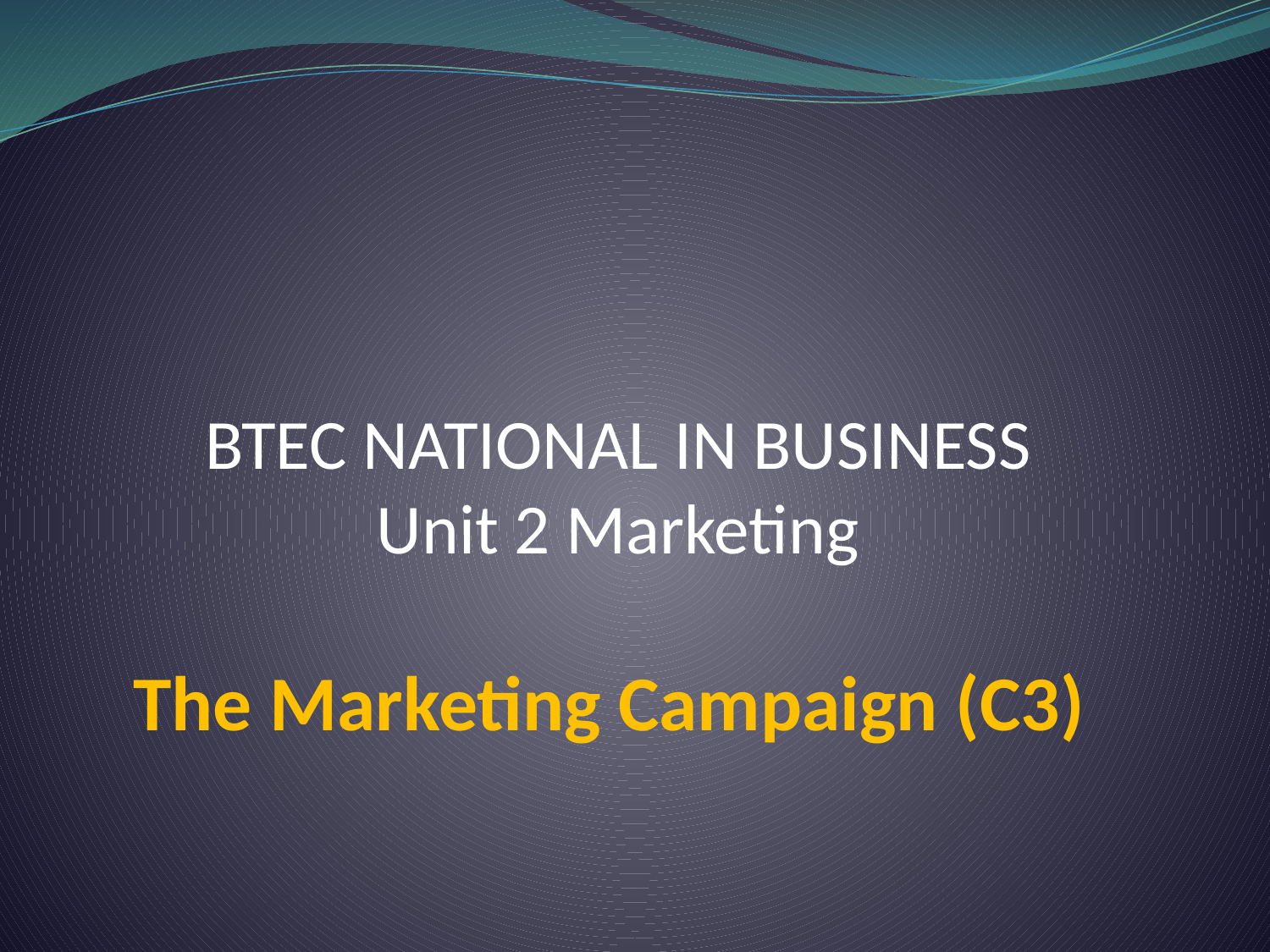

# BTEC NATIONAL IN BUSINESS Unit 2 Marketing The Marketing Campaign (C3)